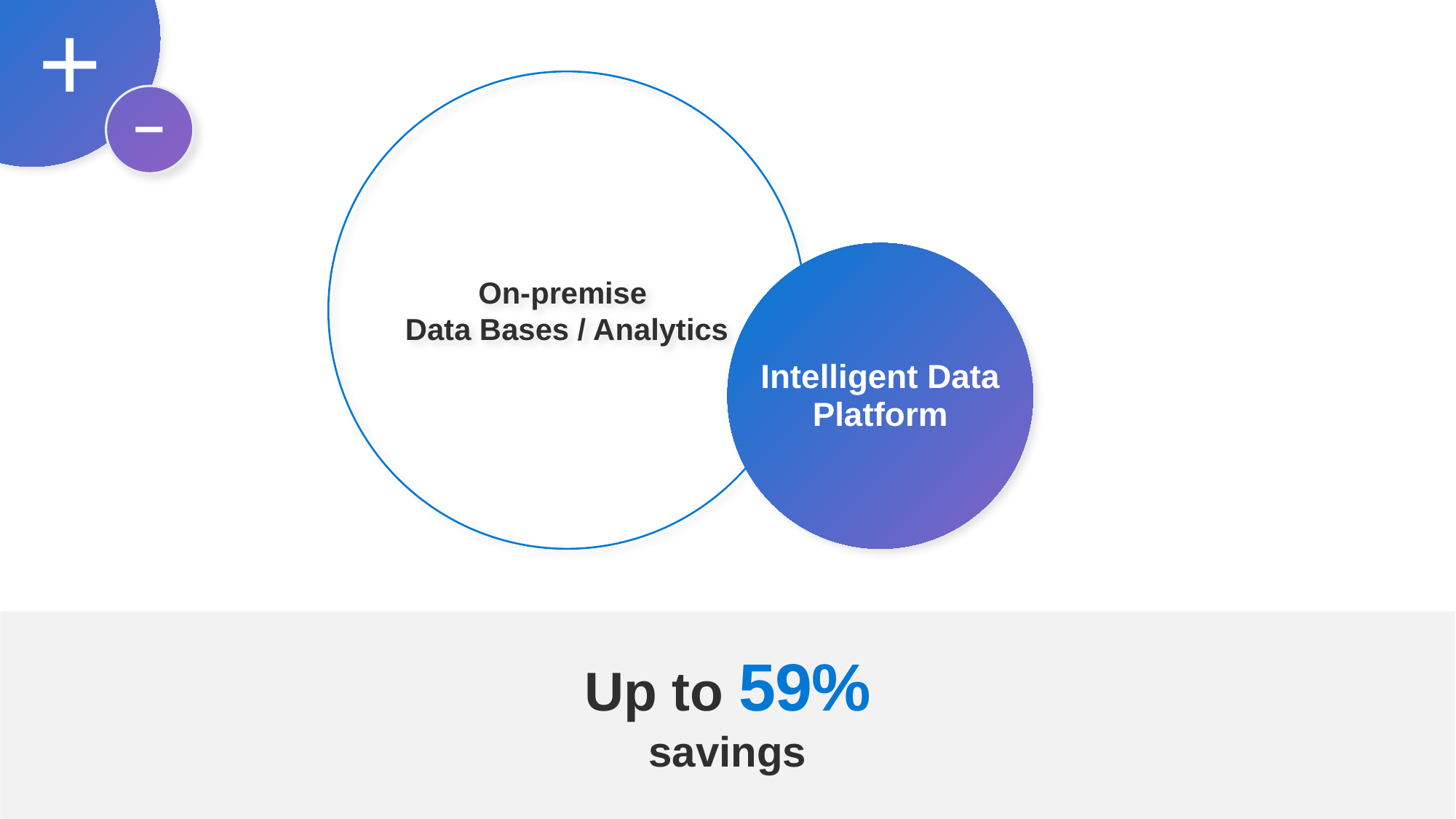

+
Microsoft Intelligent Data Platform savings
On-premise
Data Bases / Analytics
–
Intelligent Data
Platform

Up to 59%
savings